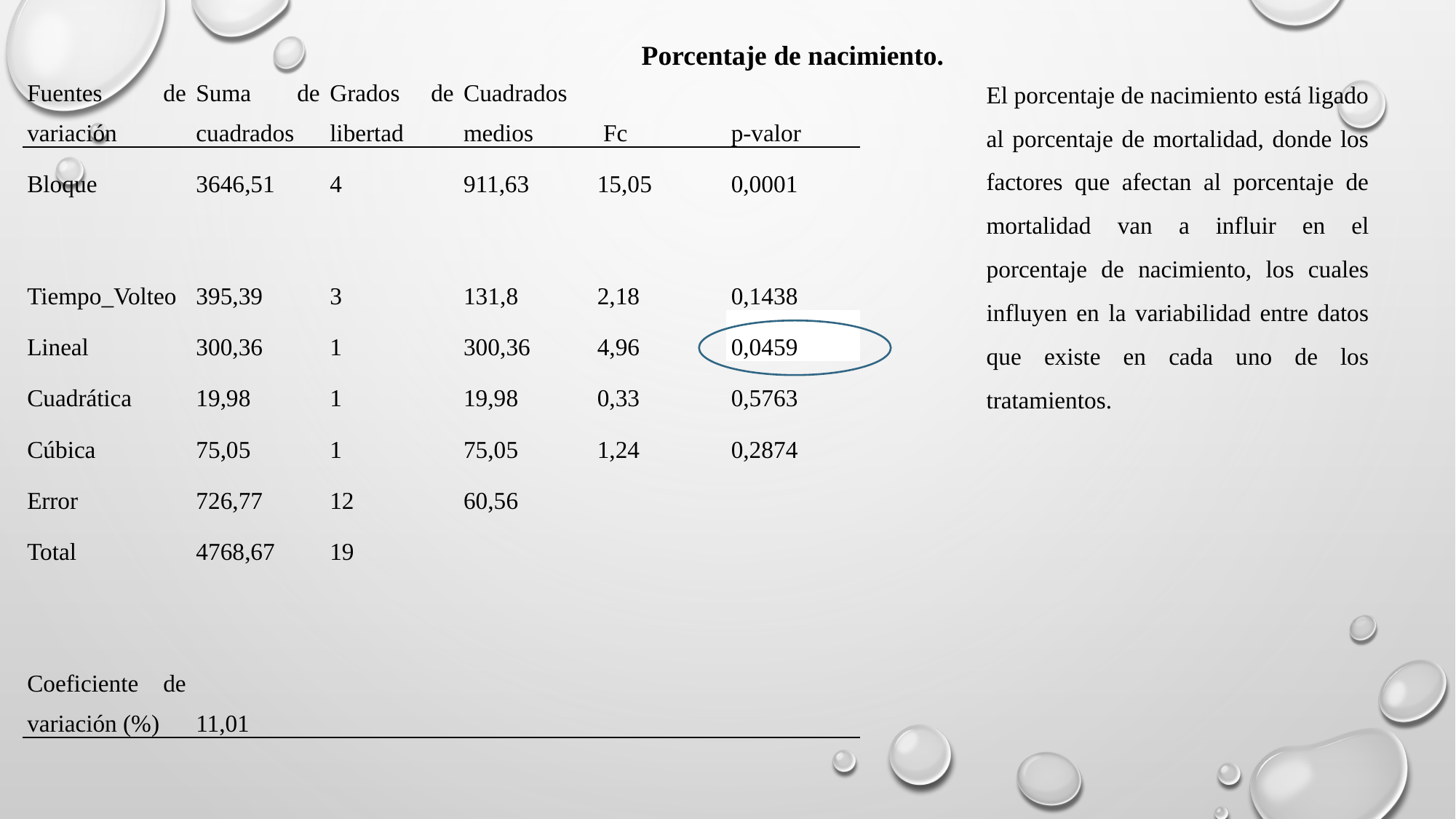

Porcentaje de nacimiento.
| Fuentes de variación | Suma de cuadrados | Grados de libertad | Cuadrados medios | Fc | p-valor |
| --- | --- | --- | --- | --- | --- |
| Bloque | 3646,51 | 4 | 911,63 | 15,05 | 0,0001 |
| Tiempo\_Volteo | 395,39 | 3 | 131,8 | 2,18 | 0,1438 |
| Lineal | 300,36 | 1 | 300,36 | 4,96 | 0,0459 |
| Cuadrática | 19,98 | 1 | 19,98 | 0,33 | 0,5763 |
| Cúbica | 75,05 | 1 | 75,05 | 1,24 | 0,2874 |
| Error | 726,77 | 12 | 60,56 |  |  |
| Total | 4768,67 | 19 |  |  |  |
| Coeficiente de variación (%) | 11,01 |  |  |  |  |
El porcentaje de nacimiento está ligado al porcentaje de mortalidad, donde los factores que afectan al porcentaje de mortalidad van a influir en el porcentaje de nacimiento, los cuales influyen en la variabilidad entre datos que existe en cada uno de los tratamientos.